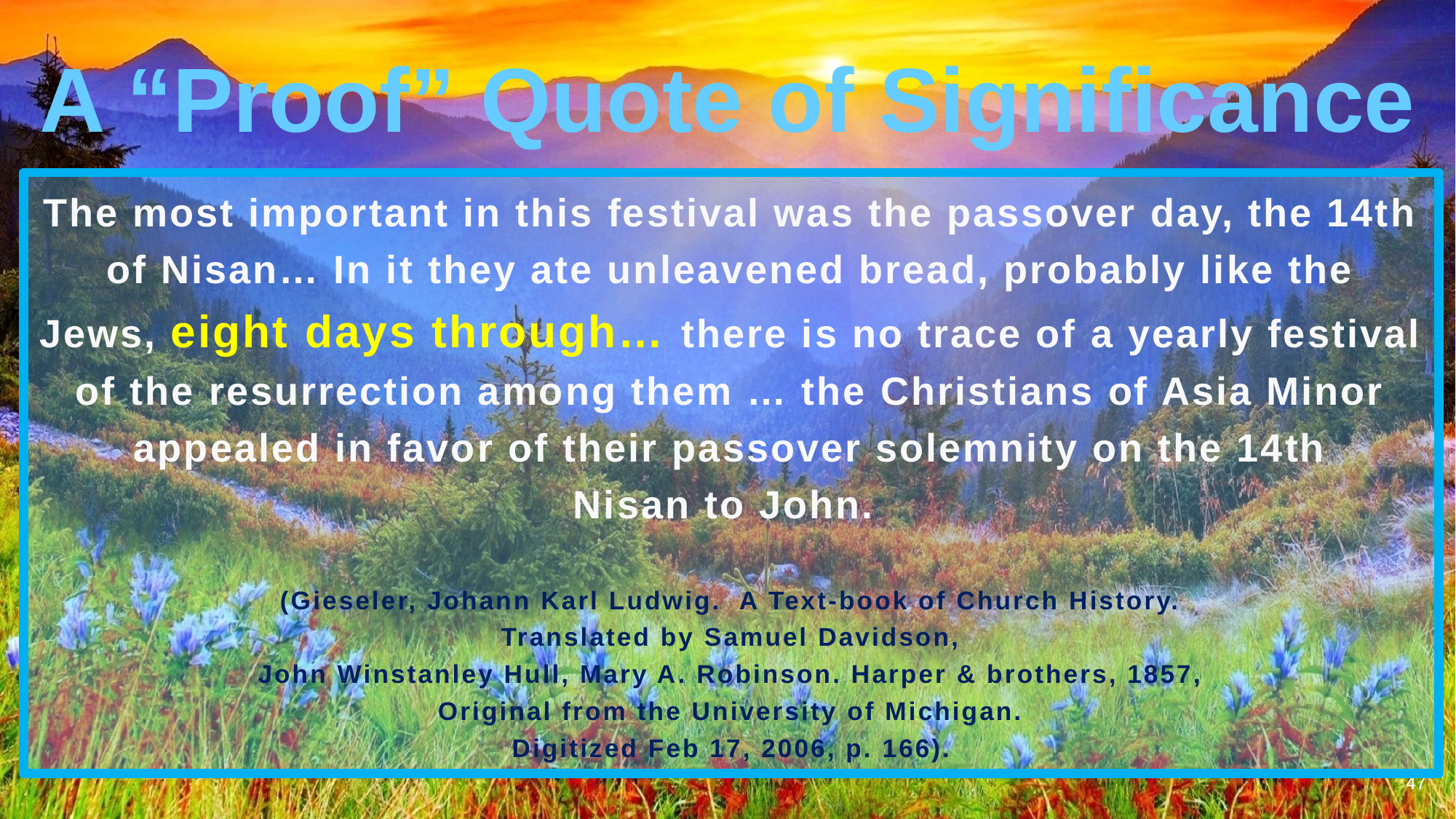

# A “Proof” Quote of Significance
The most important in this festival was the passover day, the 14th of Nisan… In it they ate unleavened bread, probably like the Jews, eight days through… there is no trace of a yearly festival of the resurrection among them … the Christians of Asia Minor appealed in favor of their passover solemnity on the 14th Nisan to John.
(Gieseler, Johann Karl Ludwig.  A Text-book of Church History.
 Translated by Samuel Davidson,
John Winstanley Hull, Mary A. Robinson. Harper & brothers, 1857,
 Original from the University of Michigan.
Digitized Feb 17, 2006, p. 166).
47